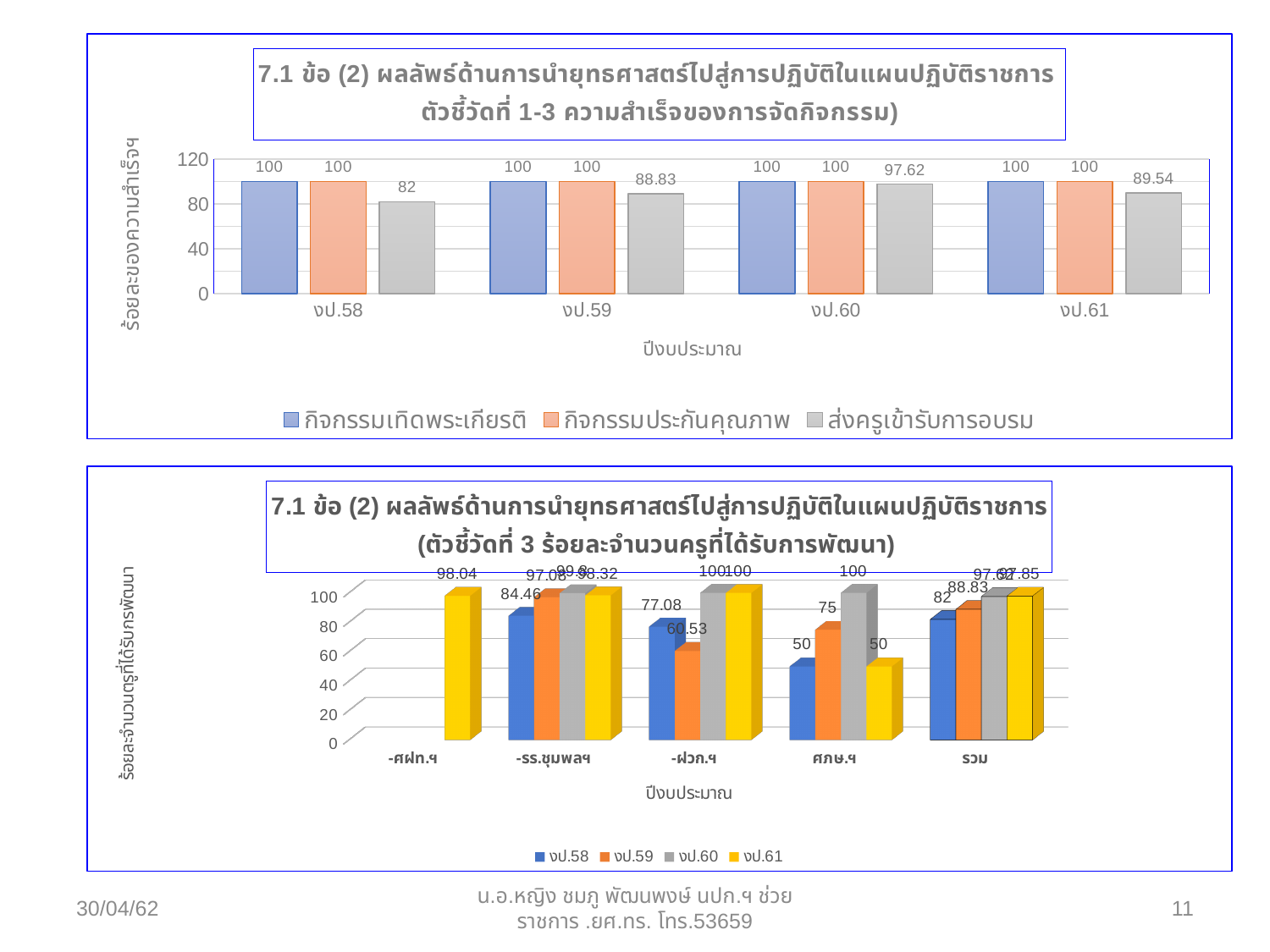

### Chart: 7.1 ข้อ (2) ผลลัพธ์ด้านการนำยุทธศาสตร์ไปสู่การปฏิบัติในแผนปฏิบัติราชการ
ตัวชี้วัดที่ 1-3 ความสำเร็จของการจัดกิจกรรม)

| Category | กิจกรรมเทิดพระเกียรติ | กิจกรรมประกันคุณภาพ | ส่งครูเข้ารับการอบรม |
|---|---|---|---|
| งป.58 | 100.0 | 100.0 | 82.0 |
| งป.59 | 100.0 | 100.0 | 88.83 |
| งป.60 | 100.0 | 100.0 | 97.62 |
| งป.61 | 100.0 | 100.0 | 89.54 |

[unsupported chart]

30/04/62
น.อ.หญิง ชมภู พัฒนพงษ์ นปก.ฯ ช่วยราชการ .ยศ.ทร. โทร.53659
11